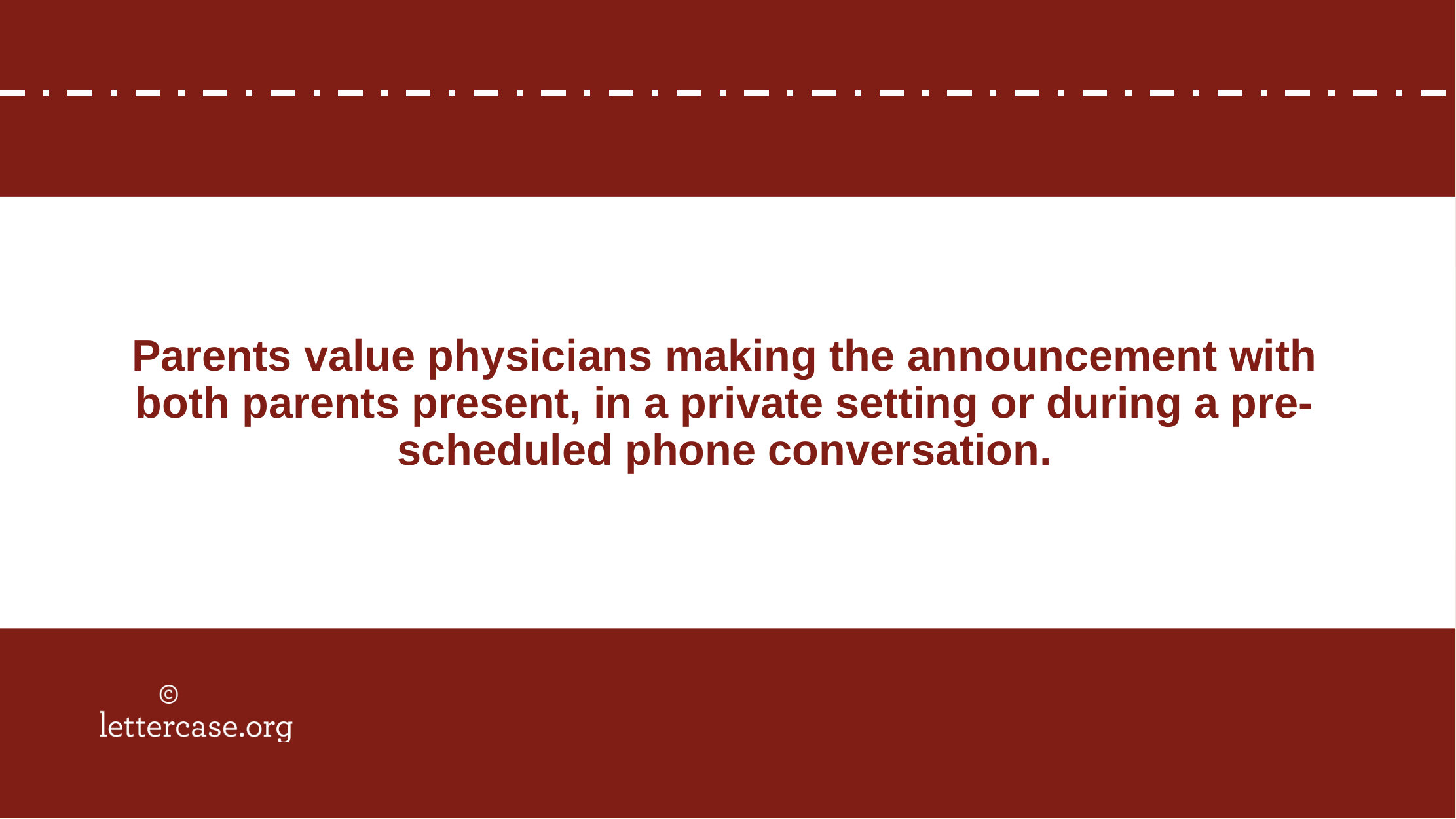

# Parents value physicians making the announcement with both parents present, in a private setting or during a pre-scheduled phone conversation.